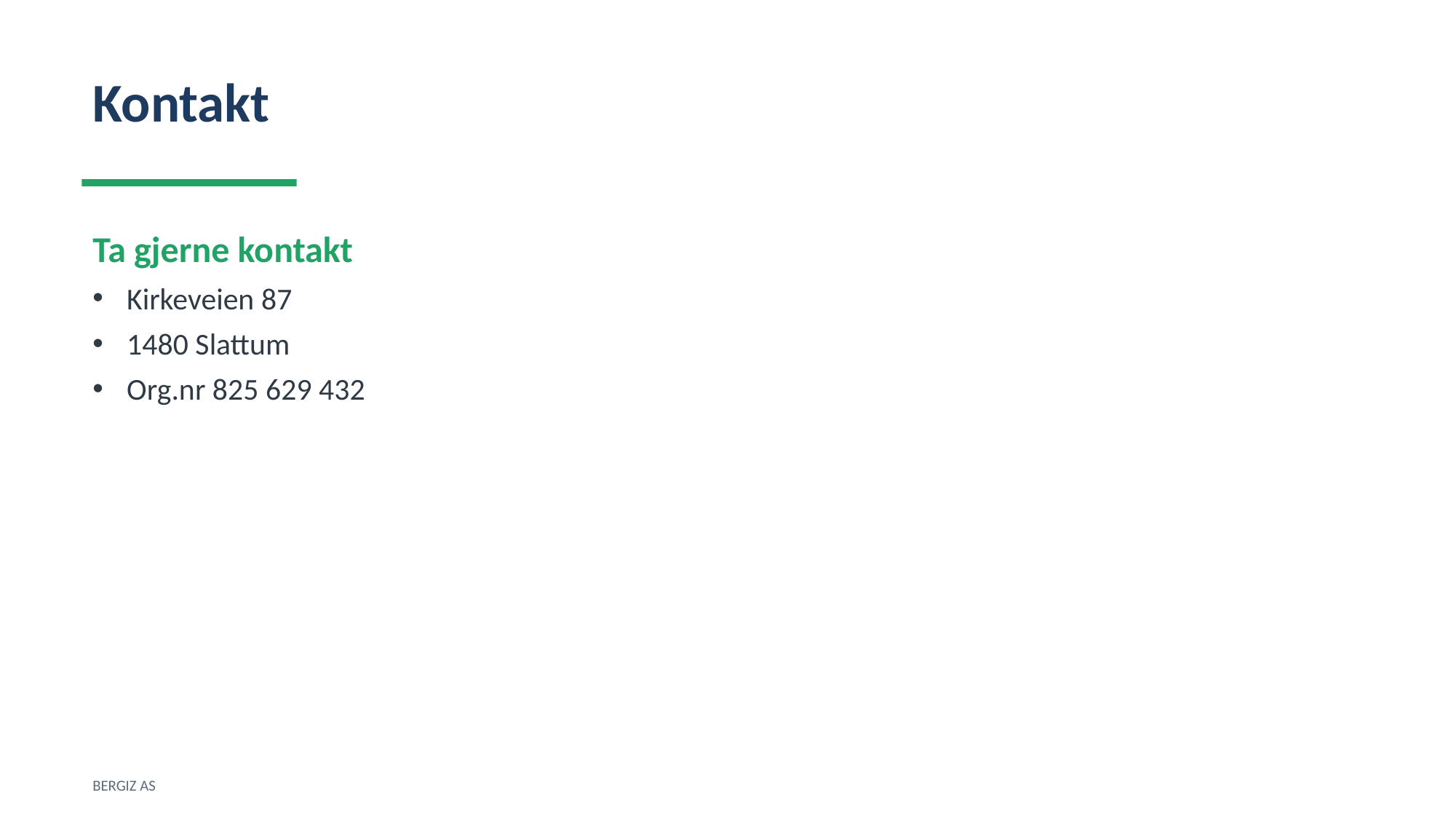

Kontakt

Ta gjerne kontakt
Kirkeveien 87
1480 Slattum
Org.nr 825 629 432
BERGIZ AS